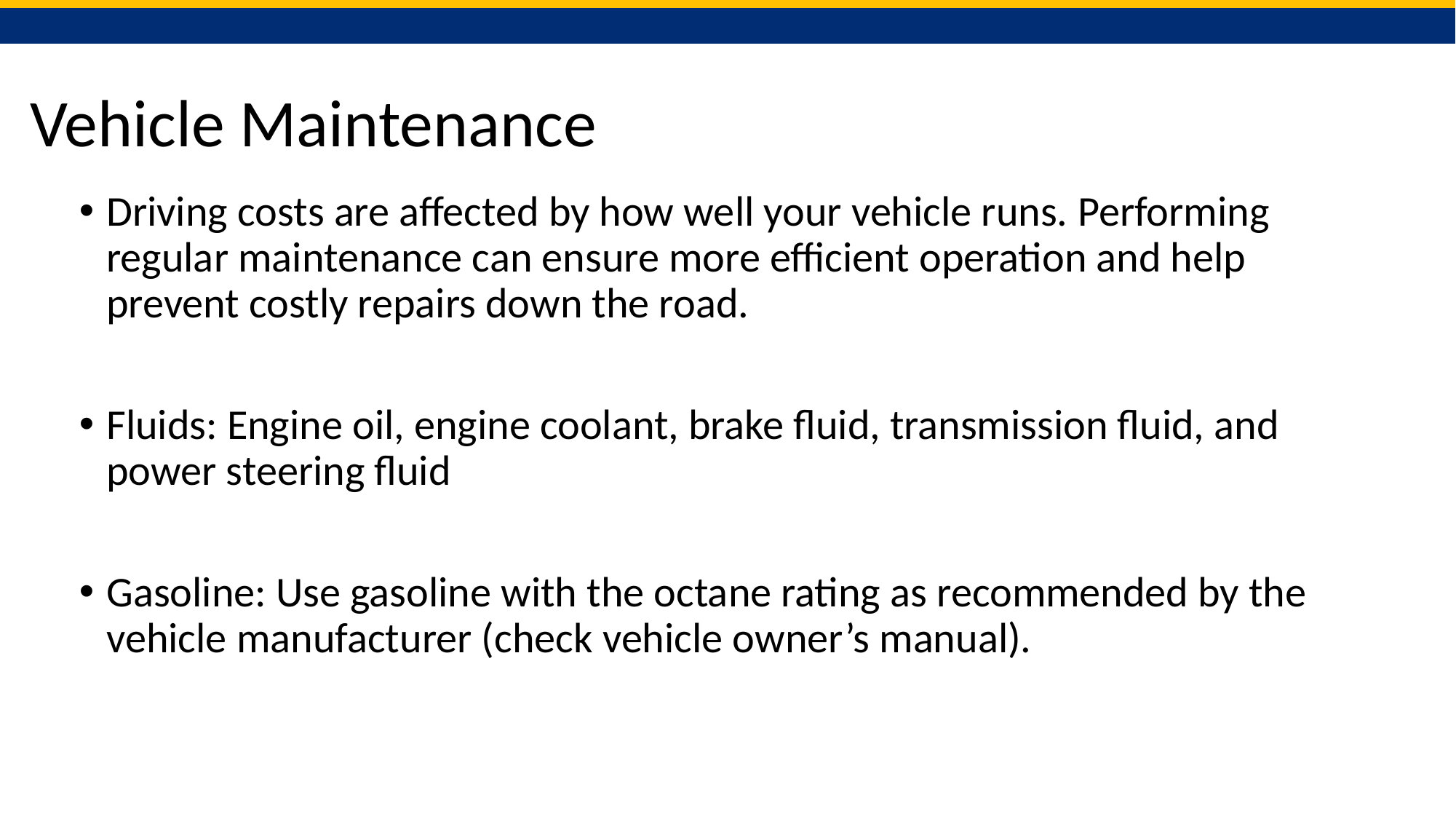

# Vehicle Maintenance
Driving costs are affected by how well your vehicle runs. Performing regular maintenance can ensure more efficient operation and help prevent costly repairs down the road.

Fluids: Engine oil, engine coolant, brake fluid, transmission fluid, and power steering fluid

Gasoline: Use gasoline with the octane rating as recommended by the vehicle manufacturer (check vehicle owner’s manual).